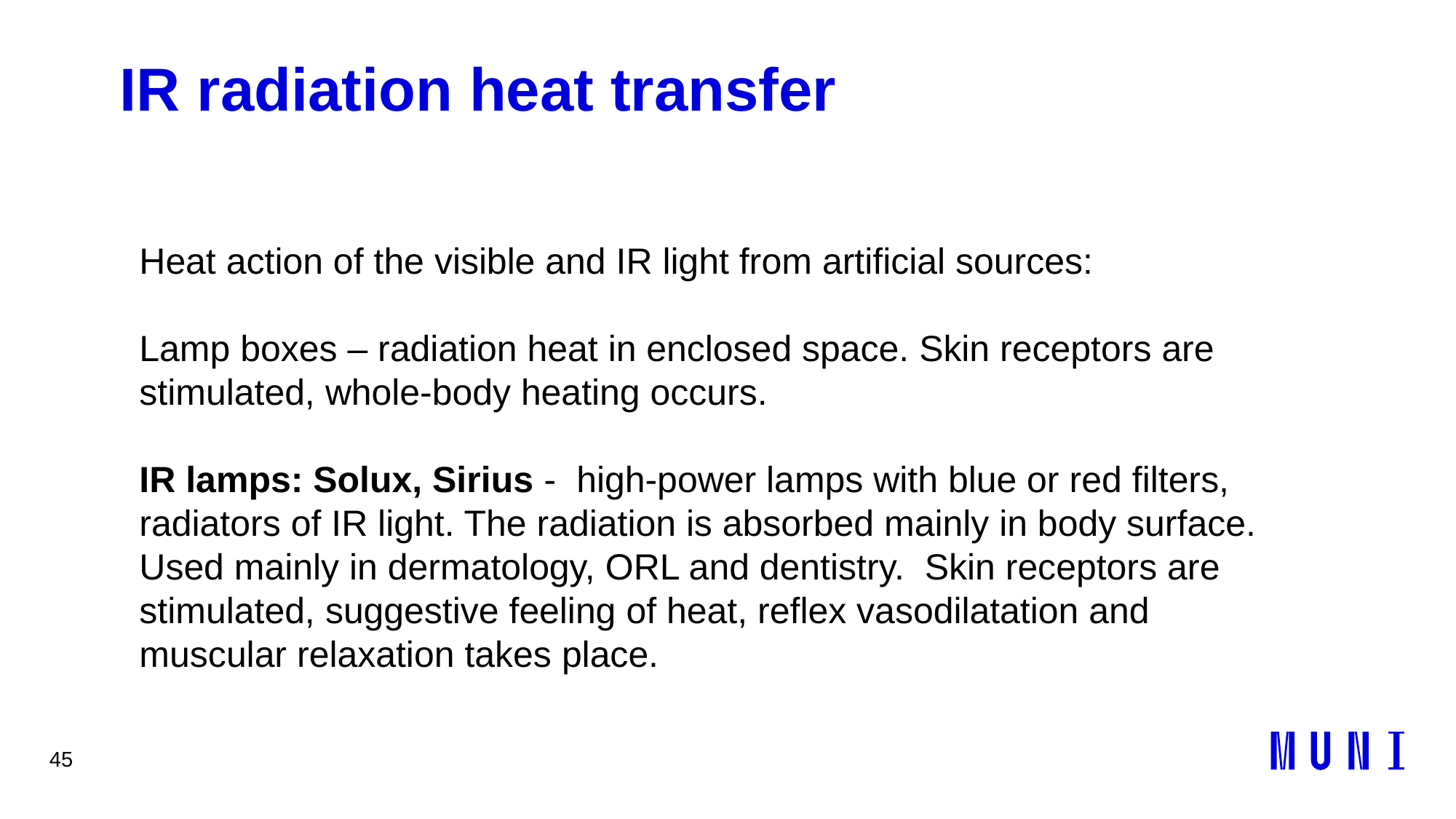

45
# IR radiation heat transfer
Heat action of the visible and IR light from artificial sources:

Lamp boxes – radiation heat in enclosed space. Skin receptors are stimulated, whole-body heating occurs.

IR lamps: Solux, Sirius -  high-power lamps with blue or red filters, radiators of IR light. The radiation is absorbed mainly in body surface. Used mainly in dermatology, ORL and dentistry.  Skin receptors are stimulated, suggestive feeling of heat, reflex vasodilatation and muscular relaxation takes place.